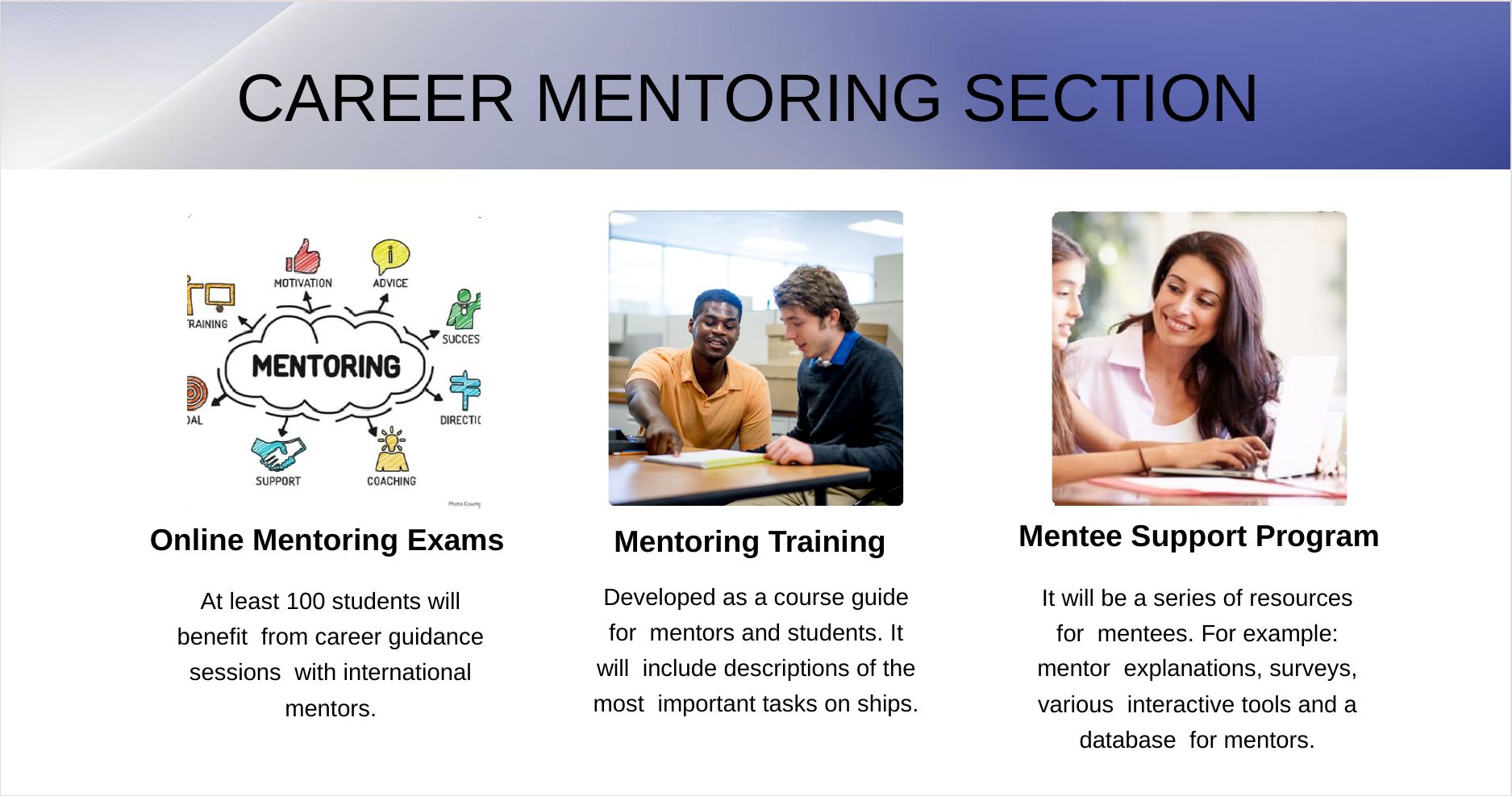

# CAREER MENTORING SECTION

Mentee Support Program
Online Mentoring Exams
Mentoring Training
Developed as a course guide for  mentors and students. It will  include descriptions of the most  important tasks on ships.
It will be a series of resources for  mentees. For example: mentor  explanations, surveys, various  interactive tools and a database  for mentors.
At least 100 students will benefit  from career guidance sessions  with international mentors.